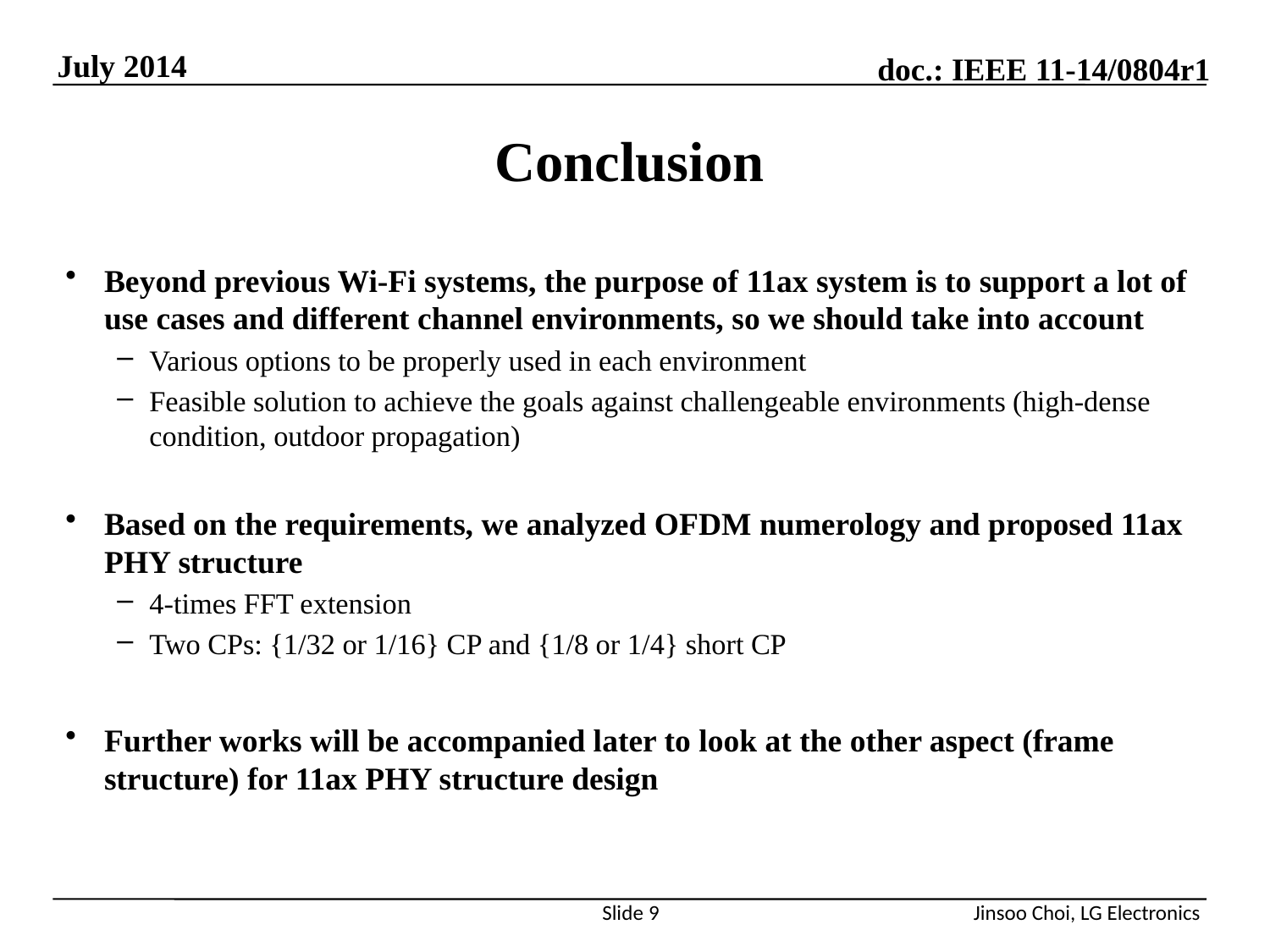

July 2014
# Conclusion
Beyond previous Wi-Fi systems, the purpose of 11ax system is to support a lot of use cases and different channel environments, so we should take into account
Various options to be properly used in each environment
Feasible solution to achieve the goals against challengeable environments (high-dense condition, outdoor propagation)

Based on the requirements, we analyzed OFDM numerology and proposed 11ax PHY structure
4-times FFT extension
Two CPs: {1/32 or 1/16} CP and {1/8 or 1/4} short CP

Further works will be accompanied later to look at the other aspect (frame structure) for 11ax PHY structure design

Slide 9
Jinsoo Choi, LG Electronics